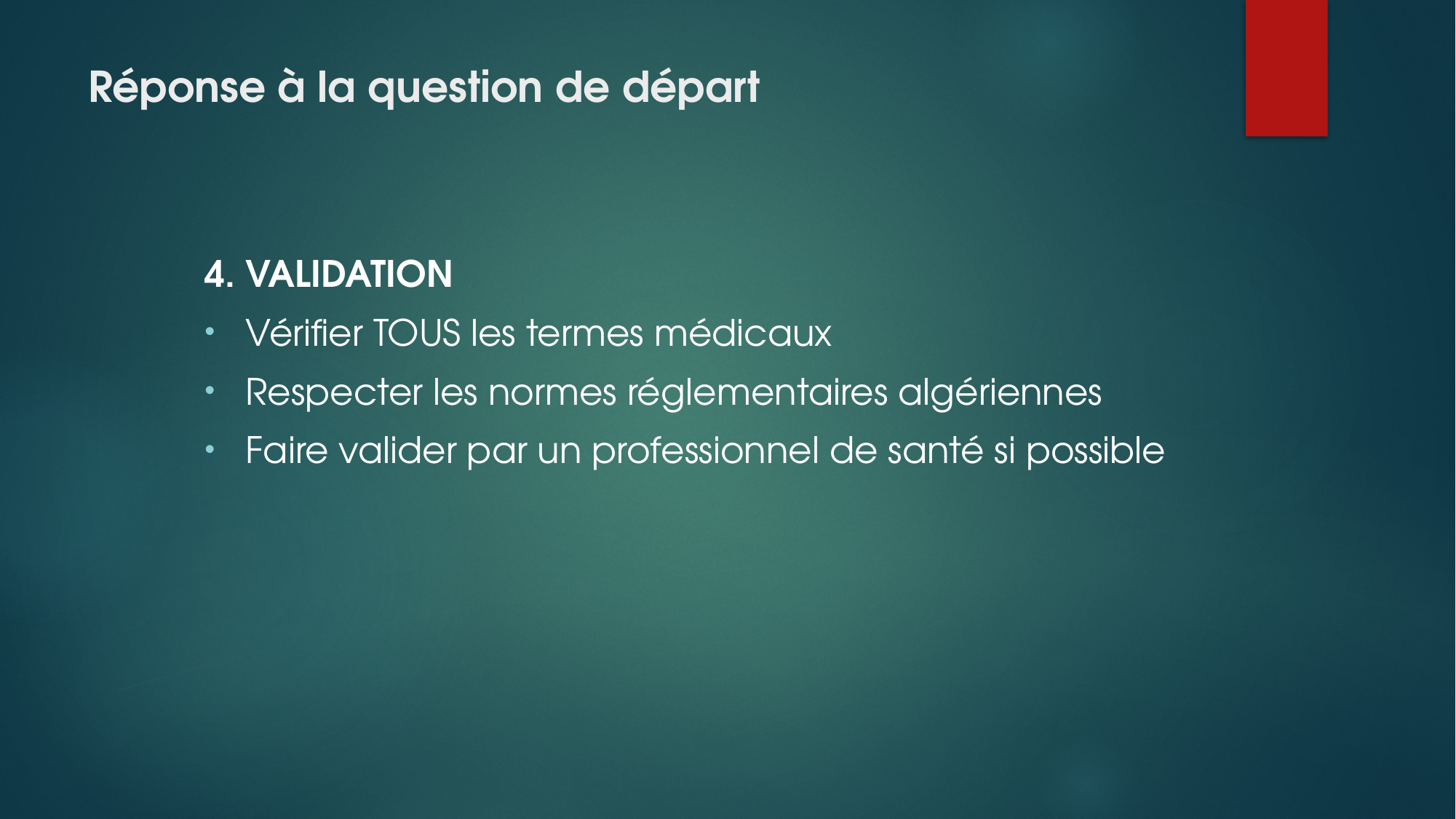

# Réponse à la question de départ
4. VALIDATION
Vérifier TOUS les termes médicaux
Respecter les normes réglementaires algériennes
Faire valider par un professionnel de santé si possible